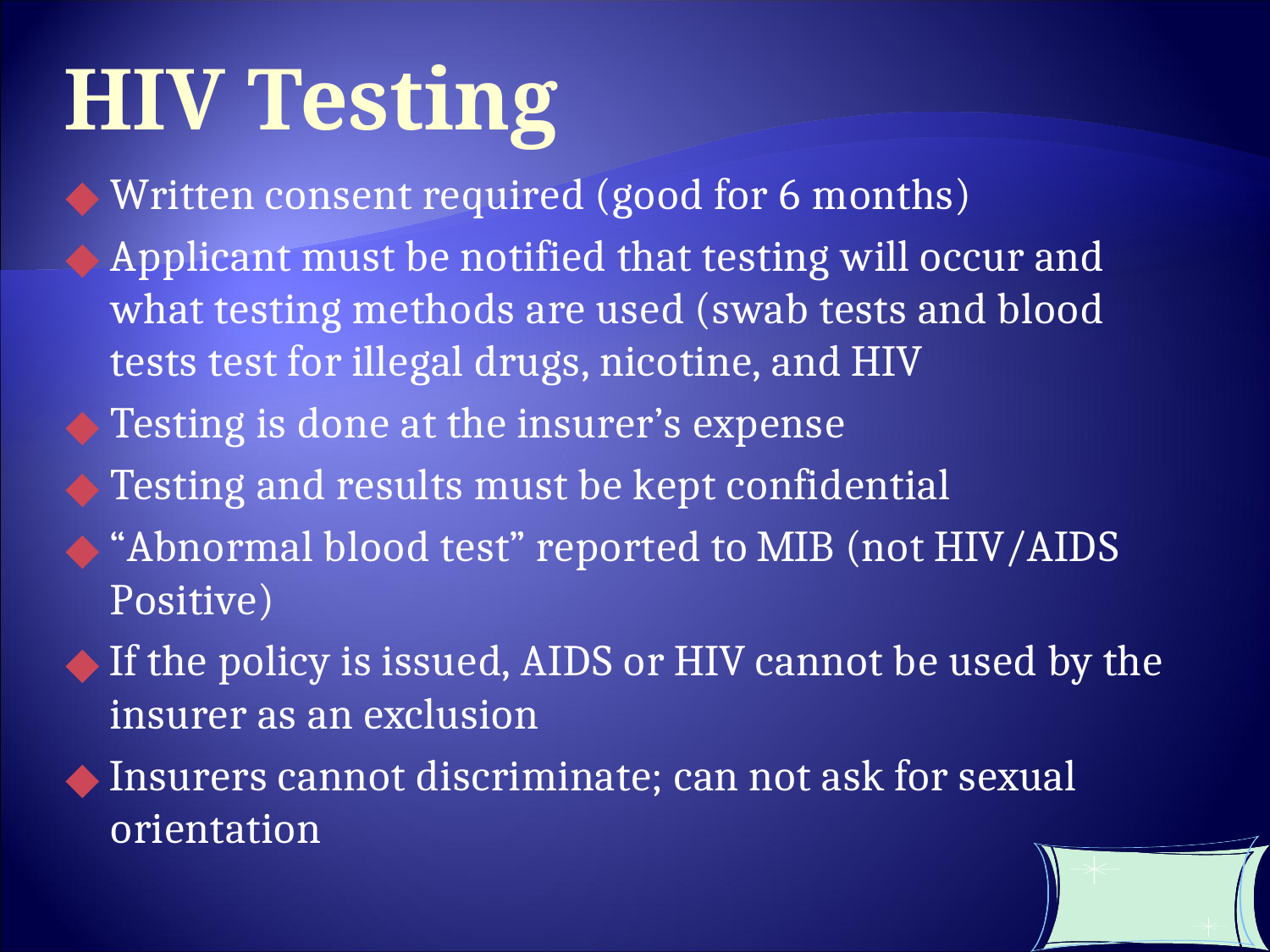

HIV Testing
Written consent required (good for 6 months)
Applicant must be notified that testing will occur and what testing methods are used (swab tests and blood tests test for illegal drugs, nicotine, and HIV
Testing is done at the insurer’s expense
Testing and results must be kept confidential
“Abnormal blood test” reported to MIB (not HIV/AIDS Positive)
If the policy is issued, AIDS or HIV cannot be used by the insurer as an exclusion
Insurers cannot discriminate; can not ask for sexual orientation